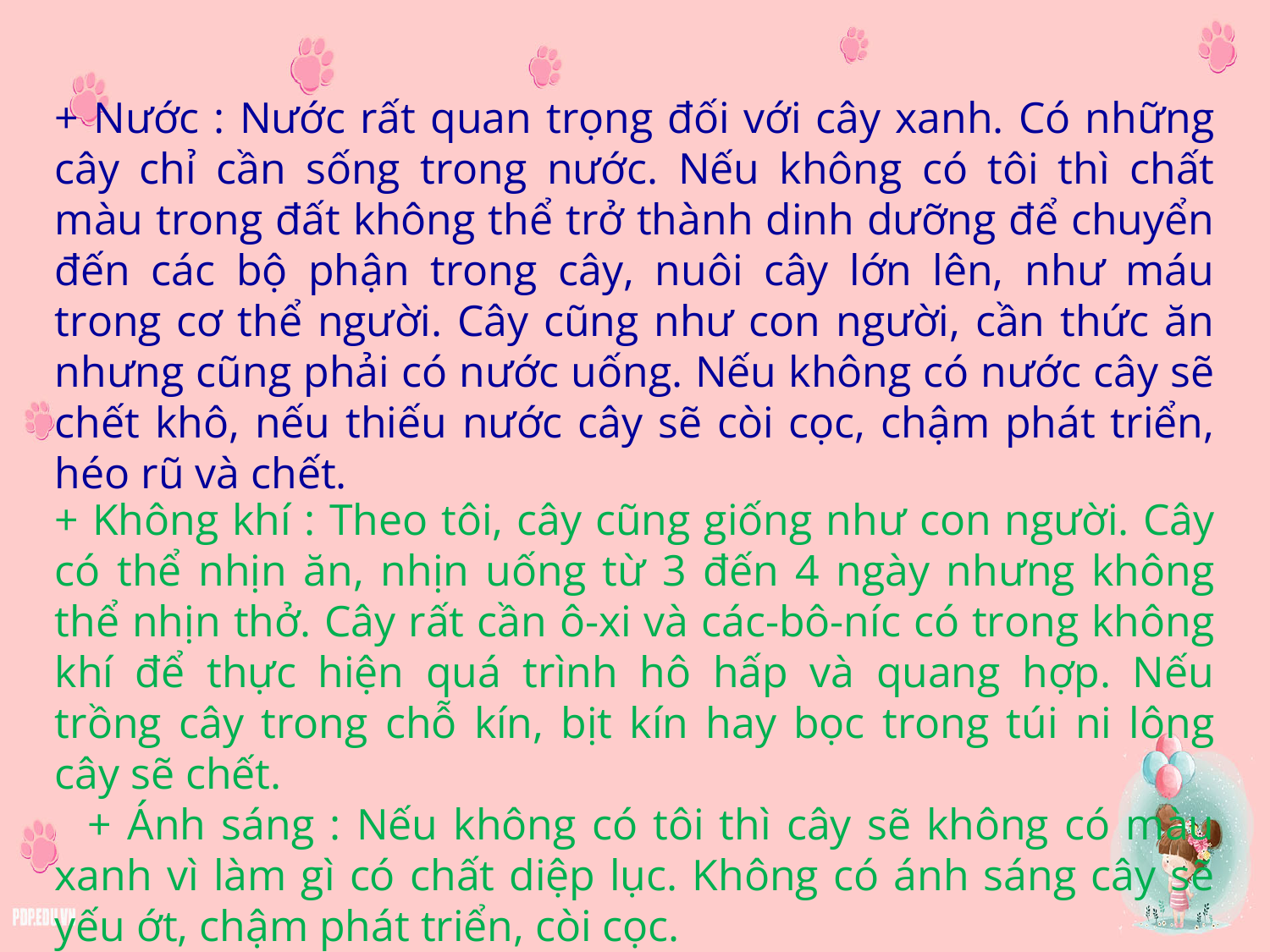

+ Nước : Nước rất quan trọng đối với cây xanh. Có những cây chỉ cần sống trong nước. Nếu không có tôi thì chất màu trong đất không thể trở thành dinh dưỡng để chuyển đến các bộ phận trong cây, nuôi cây lớn lên, như máu trong cơ thể người. Cây cũng như con người, cần thức ăn nhưng cũng phải có nước uống. Nếu không có nước cây sẽ chết khô, nếu thiếu nước cây sẽ còi cọc, chậm phát triển, héo rũ và chết.
+ Không khí : Theo tôi, cây cũng giống như con người. Cây có thể nhịn ăn, nhịn uống từ 3 đến 4 ngày nhưng không thể nhịn thở. Cây rất cần ô-xi và các-bô-níc có trong không khí để thực hiện quá trình hô hấp và quang hợp. Nếu trồng cây trong chỗ kín, bịt kín hay bọc trong túi ni lông cây sẽ chết.
   + Ánh sáng : Nếu không có tôi thì cây sẽ không có màu xanh vì làm gì có chất diệp lục. Không có ánh sáng cây sẽ yếu ớt, chậm phát triển, còi cọc.